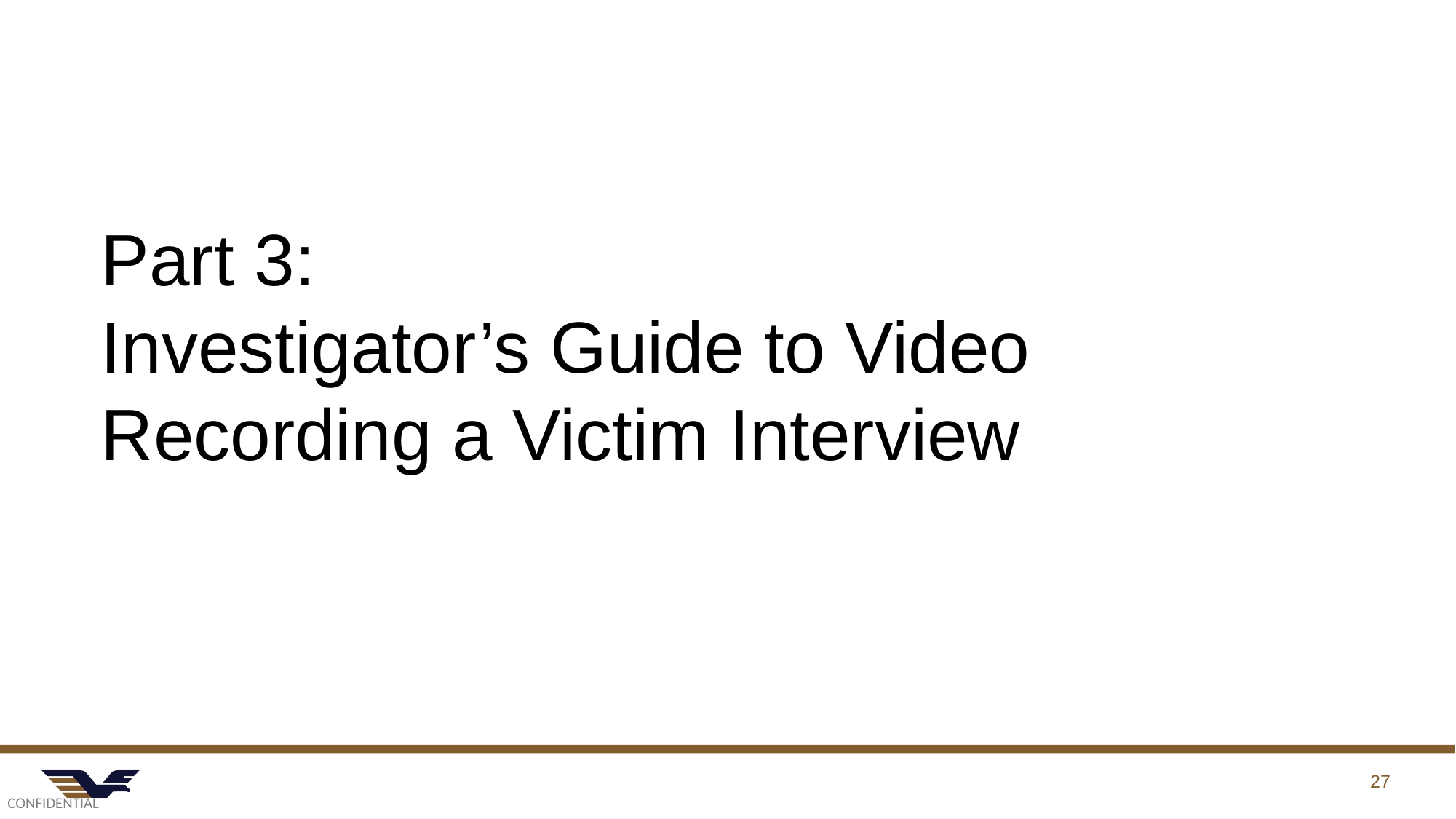

Part 3:
Investigator’s Guide to Video Recording a Victim Interview
27